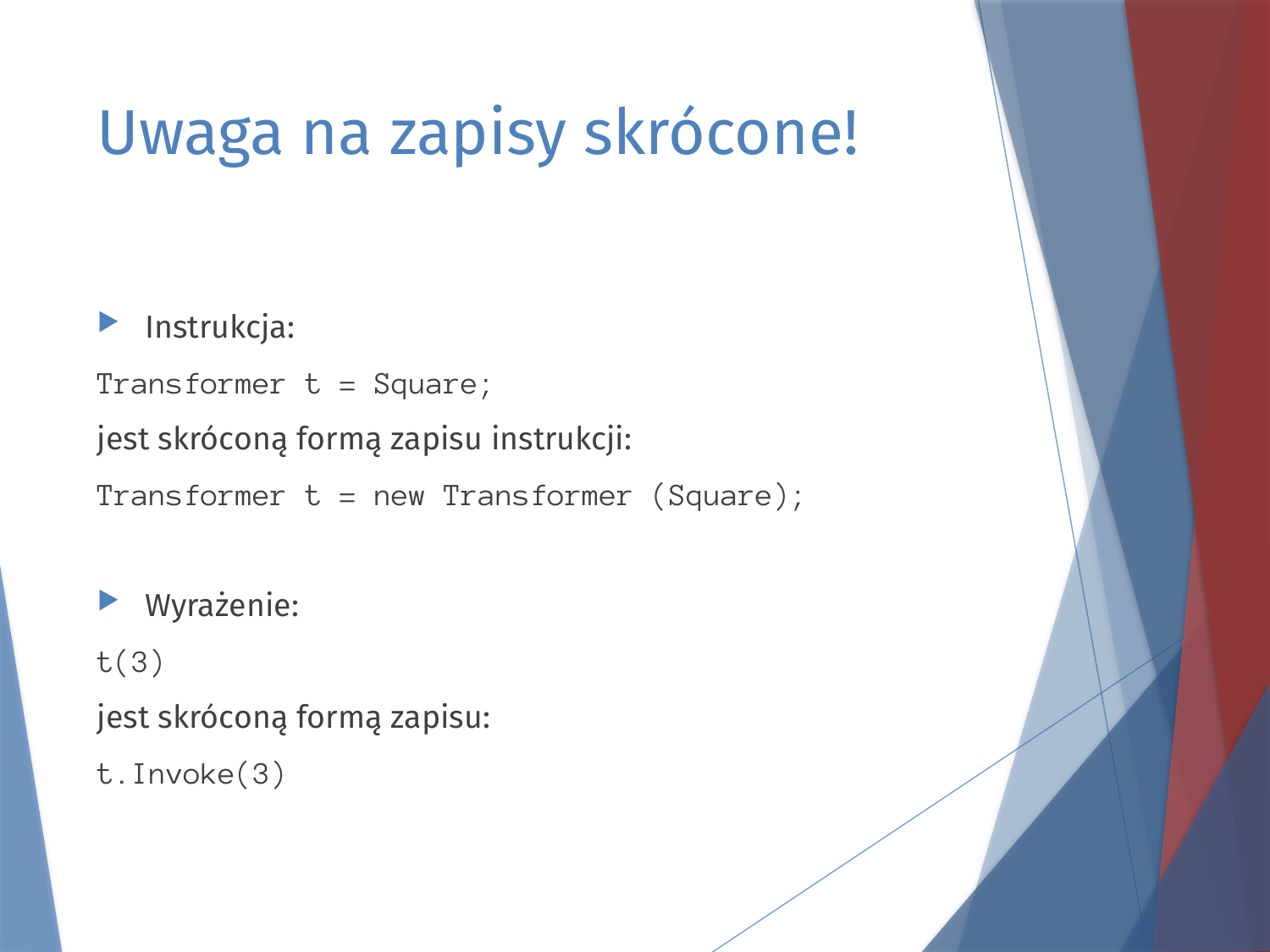

# Uwaga na zapisy skrócone!
Instrukcja:
Transformer t = Square;
jest skróconą formą zapisu instrukcji:
Transformer t = new Transformer (Square);

Wyrażenie:
t(3)
jest skróconą formą zapisu:
t.Invoke(3)